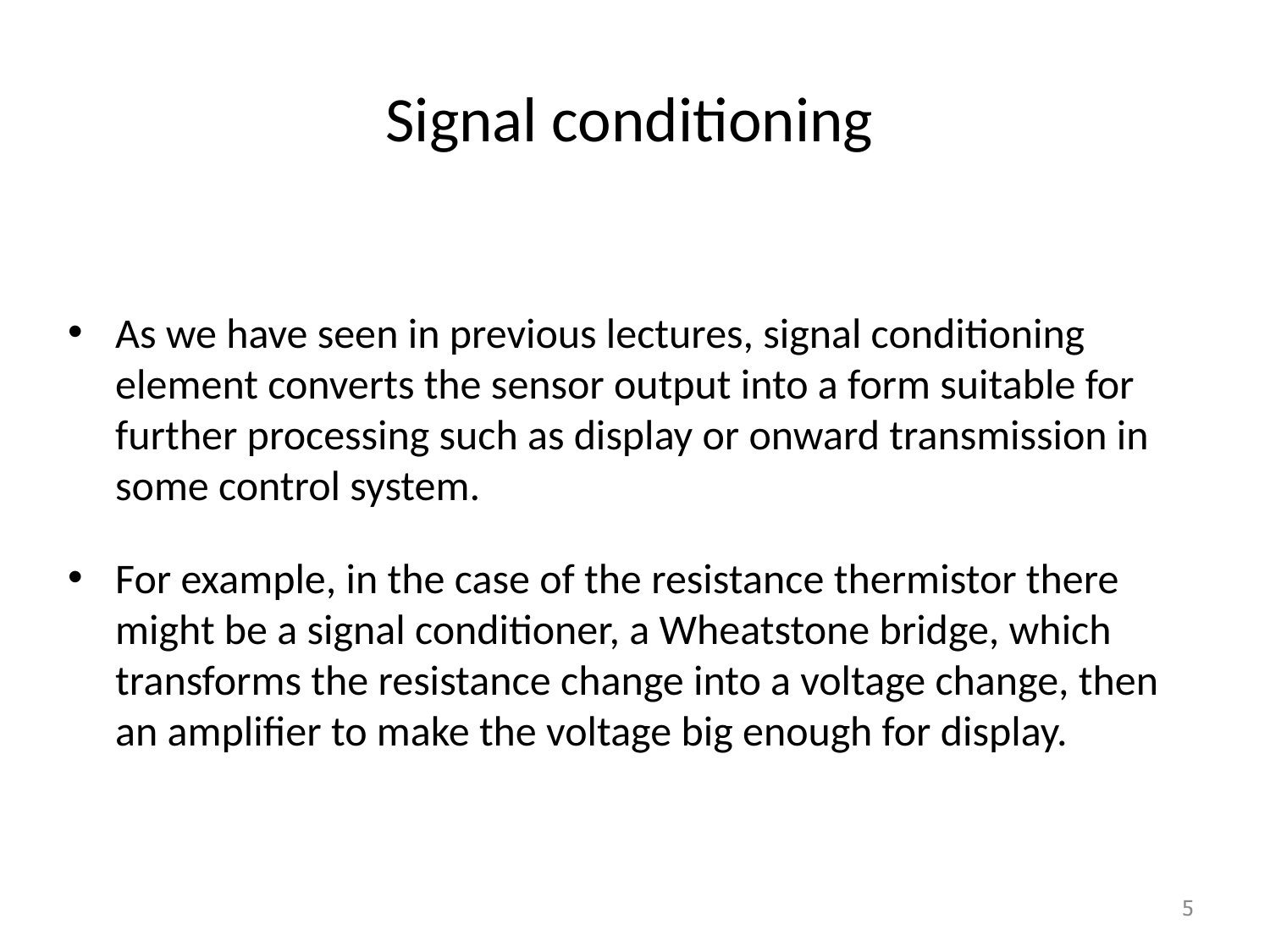

# Signal conditioning

As we have seen in previous lectures, signal conditioning element converts the sensor output into a form suitable for further processing such as display or onward transmission in some control system.
For example, in the case of the resistance thermistor there might be a signal conditioner, a Wheatstone bridge, which transforms the resistance change into a voltage change, then an amplifier to make the voltage big enough for display.
5